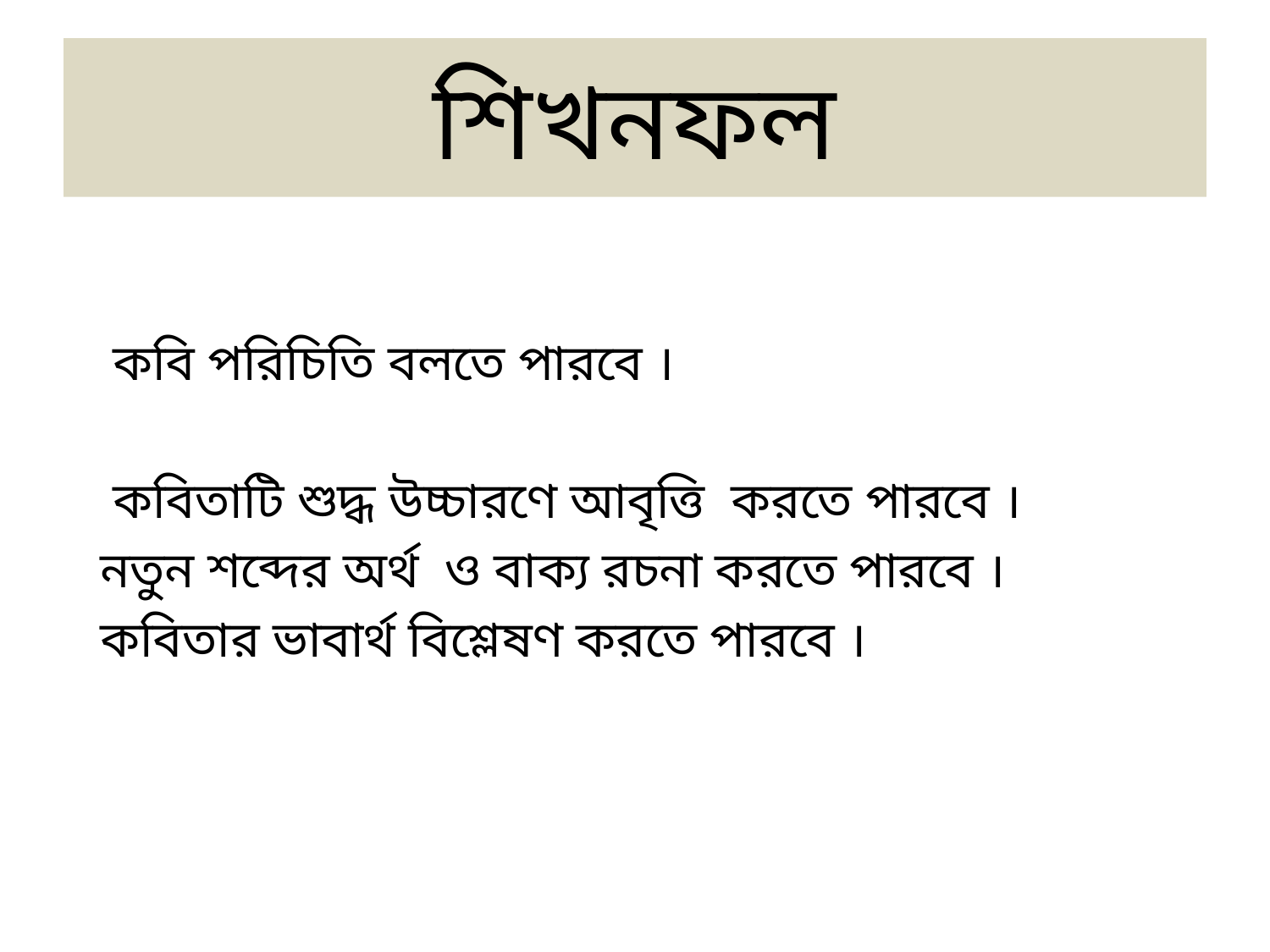

# শিখনফল
 কবি পরিচিতি বলতে পারবে ।

 কবিতাটি শুদ্ধ উচ্চারণে আবৃত্তি  করতে পারবে ।
নতুন শব্দের অর্থ  ও বাক্য রচনা করতে পারবে ।
কবিতার ভাবার্থ বিশ্লেষণ করতে পারবে ।